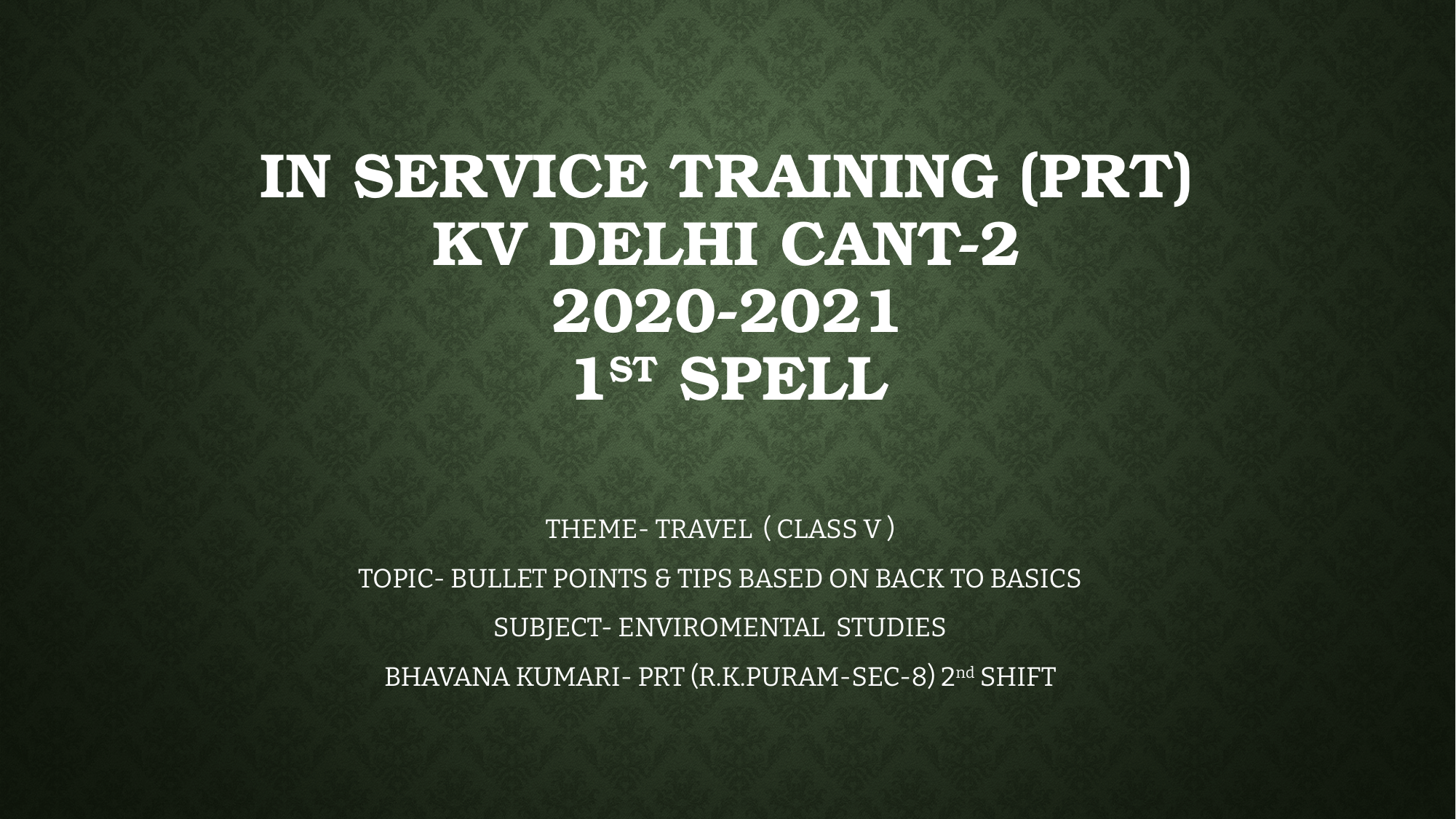

# In service training (prt) kv delhi cant-2 2020-2021 1st spell
THEME- TRAVEL  ( CLASS V )
TOPIC- BULLET POINTS & TIPS BASED ON BACK TO BASICS
SUBJECT- ENVIROMENTAL  STUDIES
BHAVANA KUMARI- PRT (R.K.PURAM-SEC-8) 2nd SHIFT